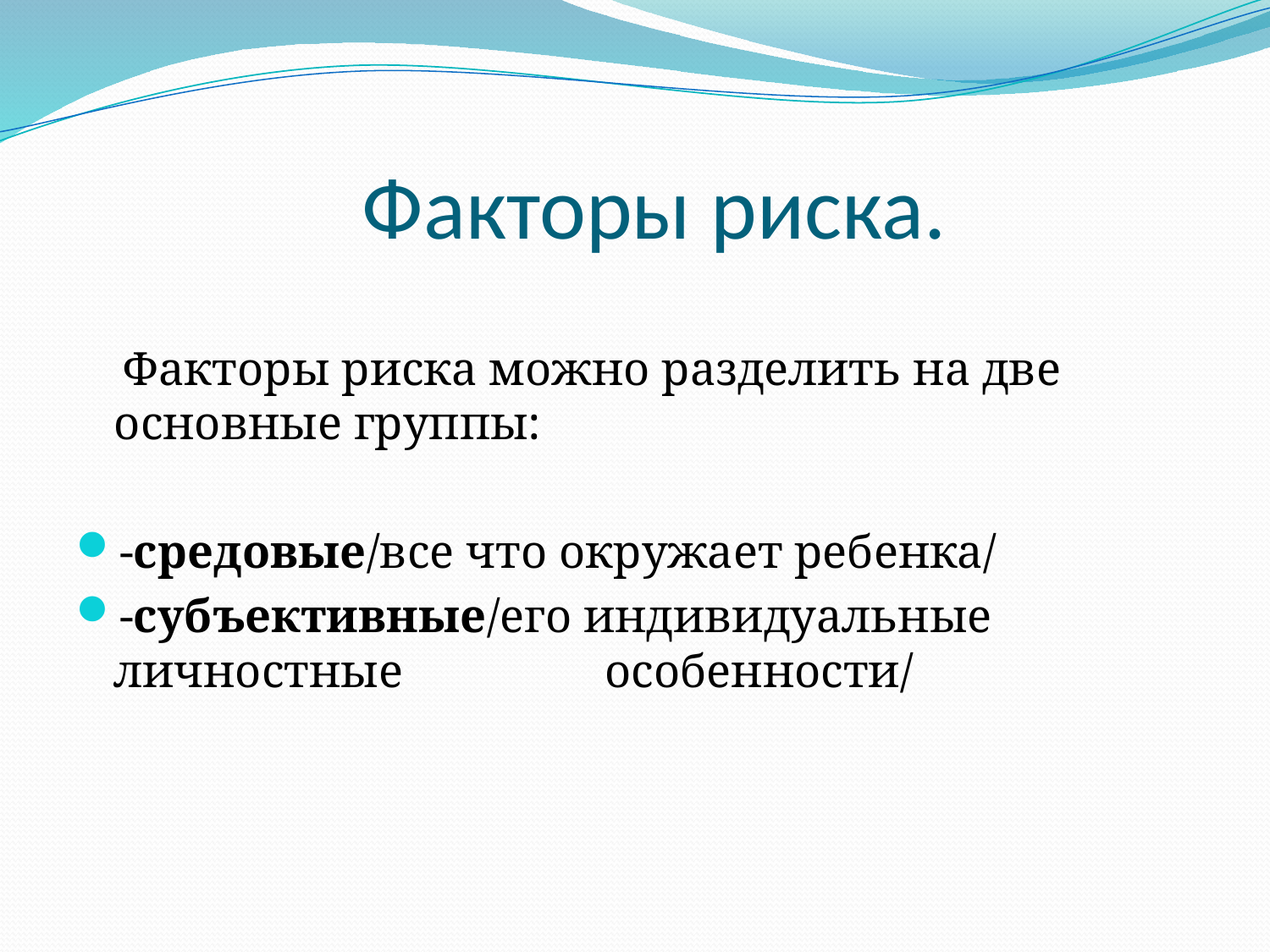

# Факторы риска.

    Факторы риска можно разделить на две основные группы:

-средовые/все что окружает ребенка/
-субъективные/его индивидуальные личностные                 особенности/